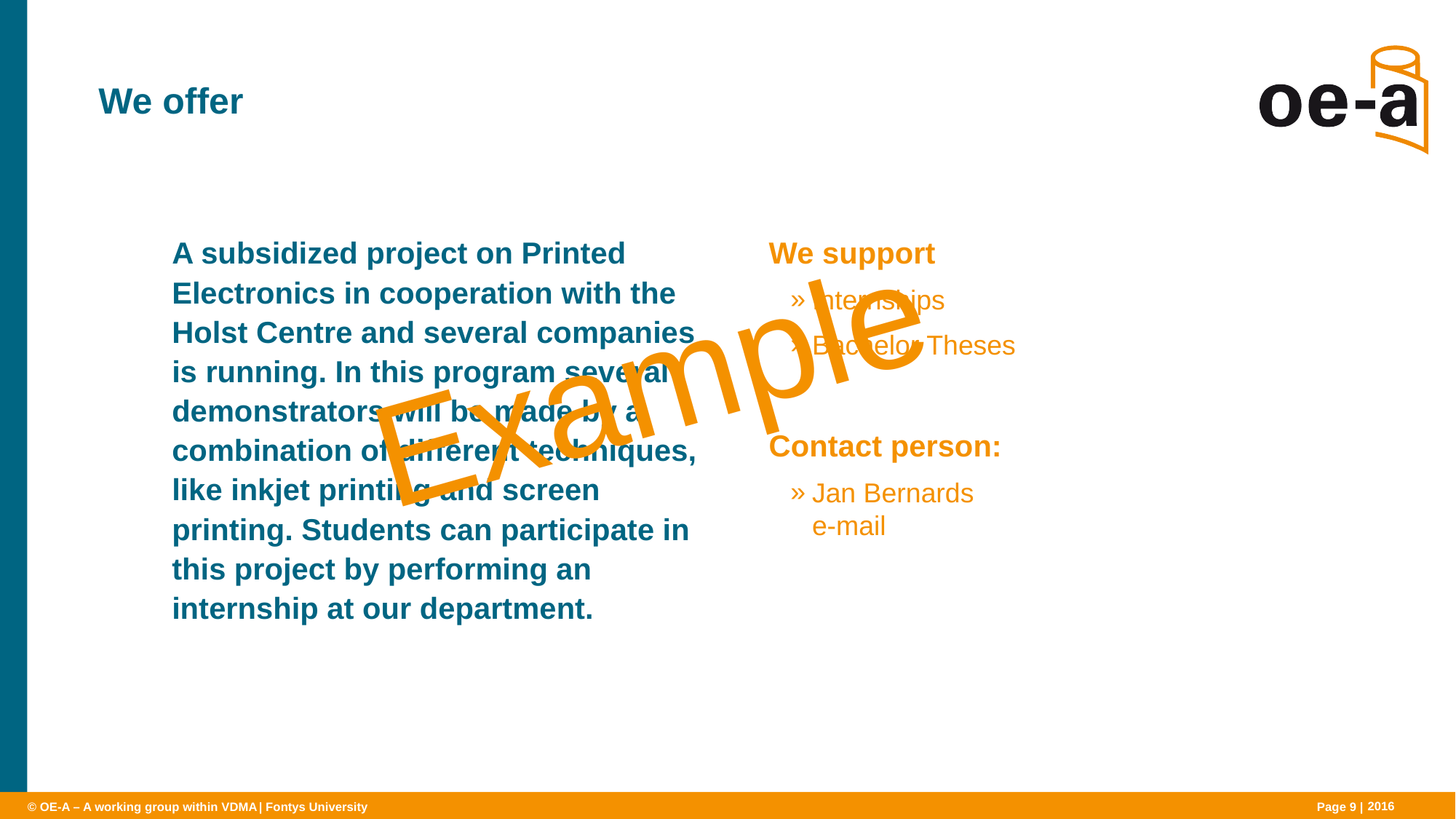

# We offer
A subsidized project on Printed Electronics in cooperation with the Holst Centre and several companies is running. In this program several demonstrators will be made by a combination of different techniques, like inkjet printing and screen printing. Students can participate in this project by performing an internship at our department.

We support
Internships
Bachelor Theses

Contact person:
Jan Bernards
e-mail

Example

| Fontys University
Page 9 |
2016